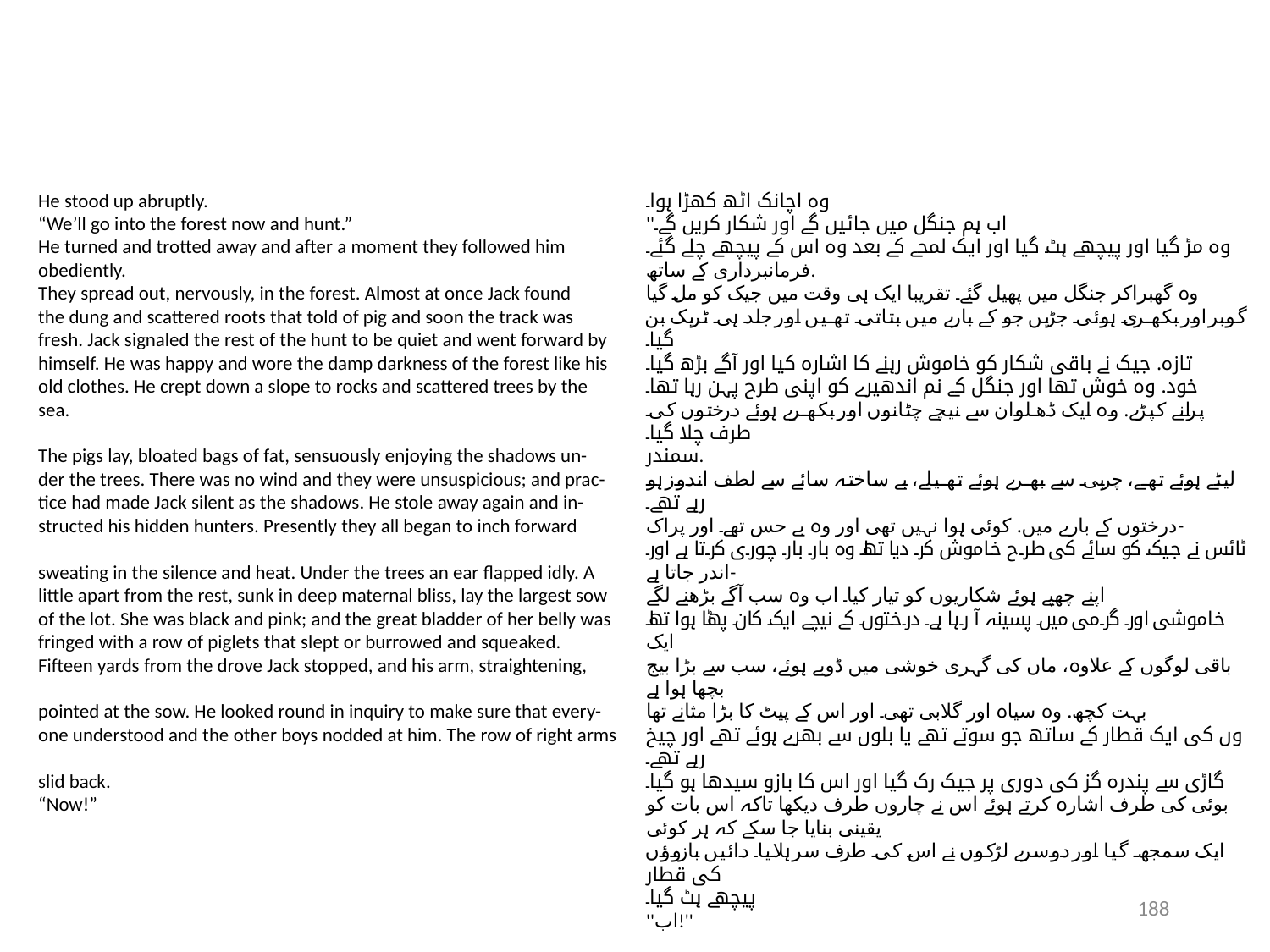

He stood up abruptly.
“We’ll go into the forest now and hunt.”
He turned and trotted away and after a moment they followed him
obediently.
They spread out, nervously, in the forest. Almost at once Jack found
the dung and scattered roots that told of pig and soon the track was
fresh. Jack signaled the rest of the hunt to be quiet and went forward by
himself. He was happy and wore the damp darkness of the forest like his
old clothes. He crept down a slope to rocks and scattered trees by the
sea.

The pigs lay, bloated bags of fat, sensuously enjoying the shadows un-
der the trees. There was no wind and they were unsuspicious; and prac-
tice had made Jack silent as the shadows. He stole away again and in-
structed his hidden hunters. Presently they all began to inch forward

sweating in the silence and heat. Under the trees an ear flapped idly. A
little apart from the rest, sunk in deep maternal bliss, lay the largest sow
of the lot. She was black and pink; and the great bladder of her belly was
fringed with a row of piglets that slept or burrowed and squeaked.
Fifteen yards from the drove Jack stopped, and his arm, straightening,

pointed at the sow. He looked round in inquiry to make sure that every-
one understood and the other boys nodded at him. The row of right arms

slid back.
“Now!”
وہ اچانک اٹھ کھڑا ہوا۔
''اب ہم جنگل میں جائیں گے اور شکار کریں گے۔
وہ مڑ گیا اور پیچھے ہٹ گیا اور ایک لمحے کے بعد وہ اس کے پیچھے چلے گئے۔
فرمانبرداری کے ساتھ.
وہ گھبراکر جنگل میں پھیل گئے۔ تقریبا ایک ہی وقت میں جیک کو مل گیا
گوبر اور بکھری ہوئی جڑیں جو کے بارے میں بتاتی تھیں اور جلد ہی ٹریک بن گیا۔
تازہ. جیک نے باقی شکار کو خاموش رہنے کا اشارہ کیا اور آگے بڑھ گیا۔
خود. وہ خوش تھا اور جنگل کے نم اندھیرے کو اپنی طرح پہن رہا تھا۔
پرانے کپڑے. وہ ایک ڈھلوان سے نیچے چٹانوں اور بکھرے ہوئے درختوں کی طرف چلا گیا۔
سمندر.
لیٹے ہوئے تھے، چربی سے بھرے ہوئے تھیلے، بے ساختہ سائے سے لطف اندوز ہو رہے تھے۔
درختوں کے بارے میں. کوئی ہوا نہیں تھی اور وہ بے حس تھے۔ اور پراک-
ٹائس نے جیک کو سائے کی طرح خاموش کر دیا تھا۔ وہ بار بار چوری کرتا ہے اور اندر جاتا ہے-
اپنے چھپے ہوئے شکاریوں کو تیار کیا۔ اب وہ سب آگے بڑھنے لگے
خاموشی اور گرمی میں پسینہ آ رہا ہے۔ درختوں کے نیچے ایک کان پھٹا ہوا تھا۔ ایک
باقی لوگوں کے علاوہ، ماں کی گہری خوشی میں ڈوبے ہوئے، سب سے بڑا بیج بچھا ہوا ہے
بہت کچھ. وہ سیاہ اور گلابی تھی۔ اور اس کے پیٹ کا بڑا مثانے تھا
وں کی ایک قطار کے ساتھ جو سوتے تھے یا بلوں سے بھرے ہوئے تھے اور چیخ رہے تھے۔
گاڑی سے پندرہ گز کی دوری پر جیک رک گیا اور اس کا بازو سیدھا ہو گیا۔
بوئی کی طرف اشارہ کرتے ہوئے اس نے چاروں طرف دیکھا تاکہ اس بات کو یقینی بنایا جا سکے کہ ہر کوئی
ایک سمجھ گیا اور دوسرے لڑکوں نے اس کی طرف سر ہلایا۔ دائیں بازوؤں کی قطار
پیچھے ہٹ گیا۔
''اب!''

188